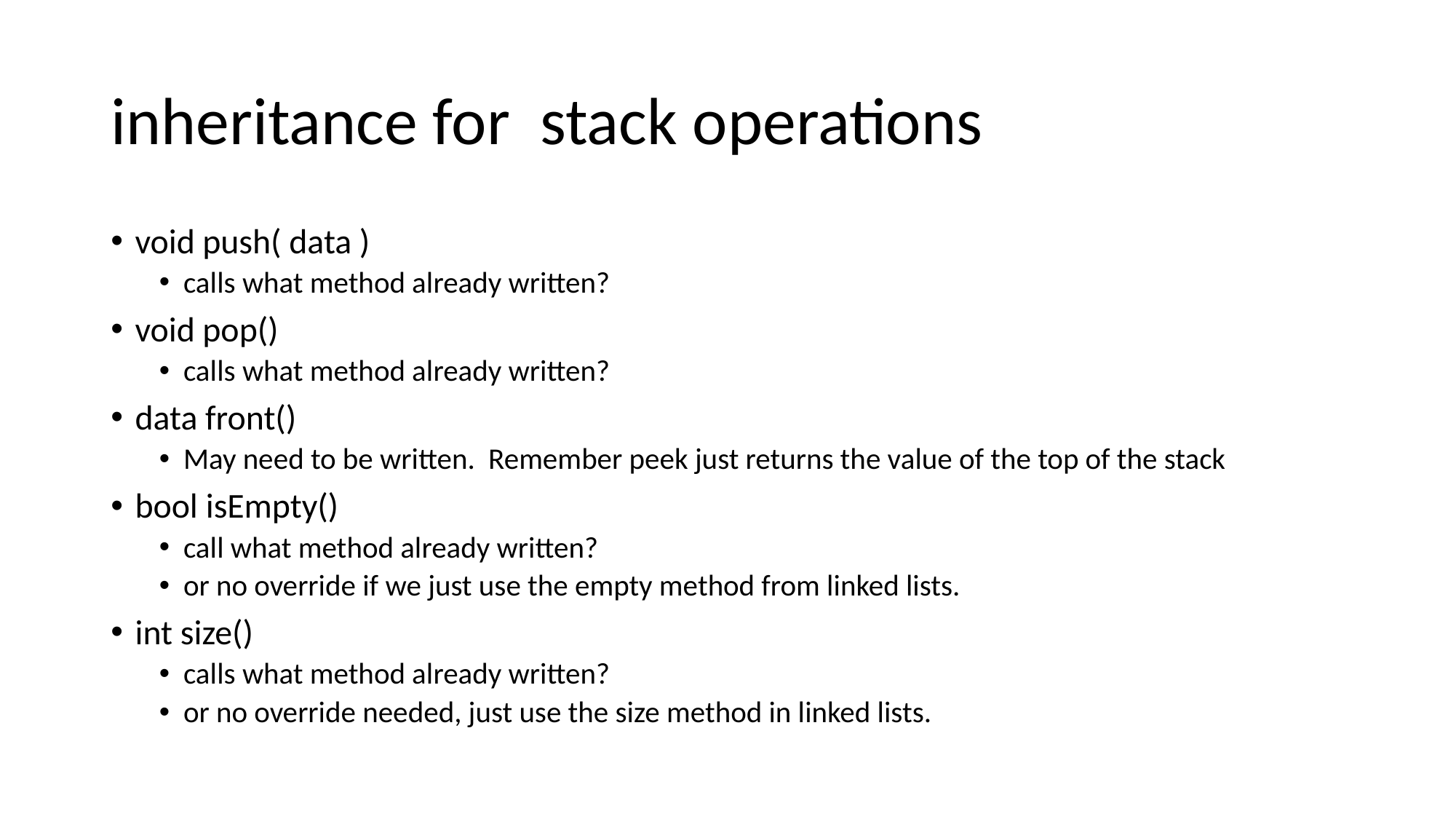

# inheritance for  stack operations
void push( data )
calls what method already written?
void pop()
calls what method already written?
data front()
May need to be written.  Remember peek just returns the value of the top of the stack
bool isEmpty()
call what method already written?
or no override if we just use the empty method from linked lists.
int size()
calls what method already written?
or no override needed, just use the size method in linked lists.